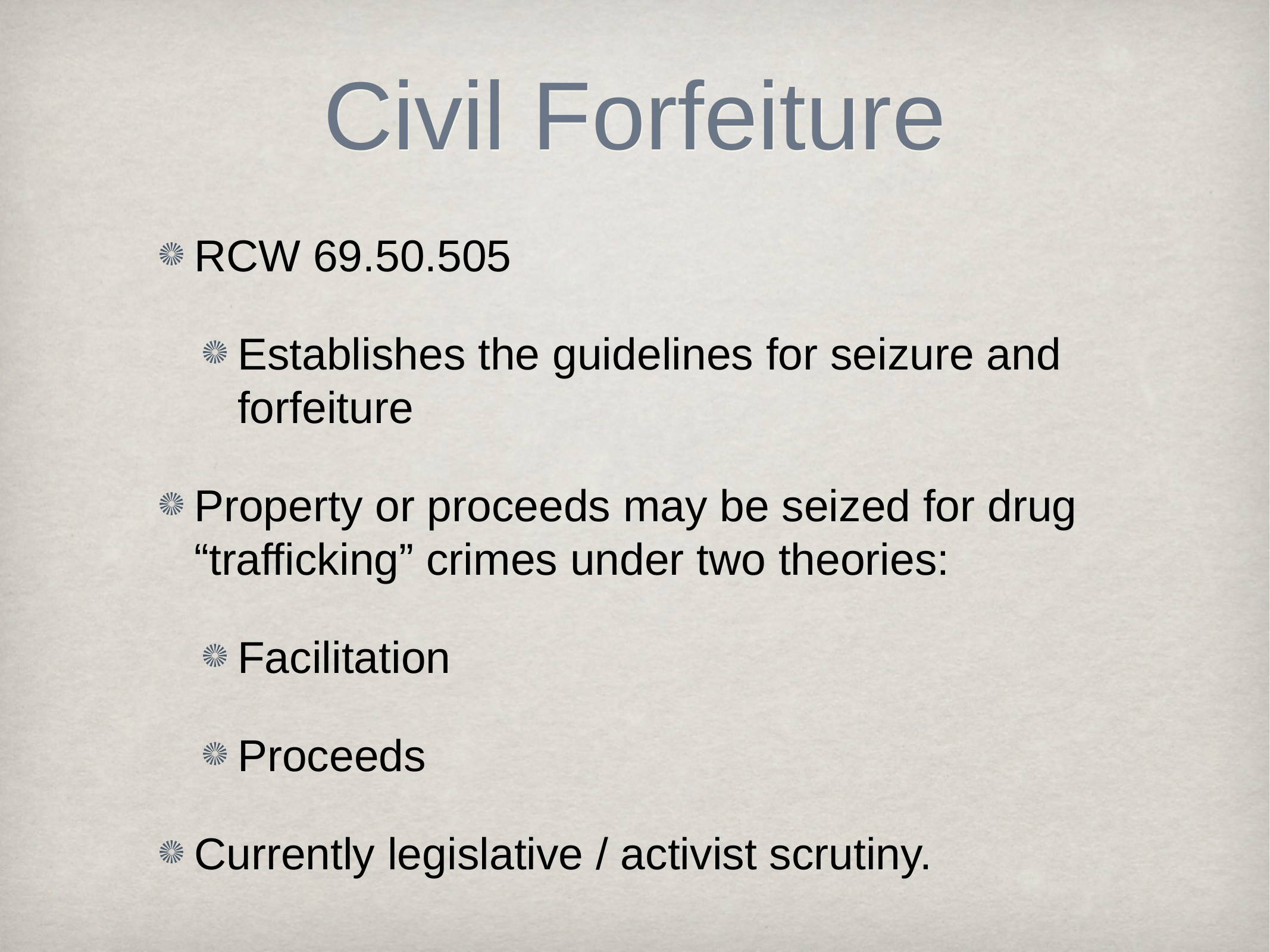

# Civil Forfeiture
RCW 69.50.505
Establishes the guidelines for seizure and forfeiture
Property or proceeds may be seized for drug “trafficking” crimes under two theories:
Facilitation
Proceeds
Currently legislative / activist scrutiny.